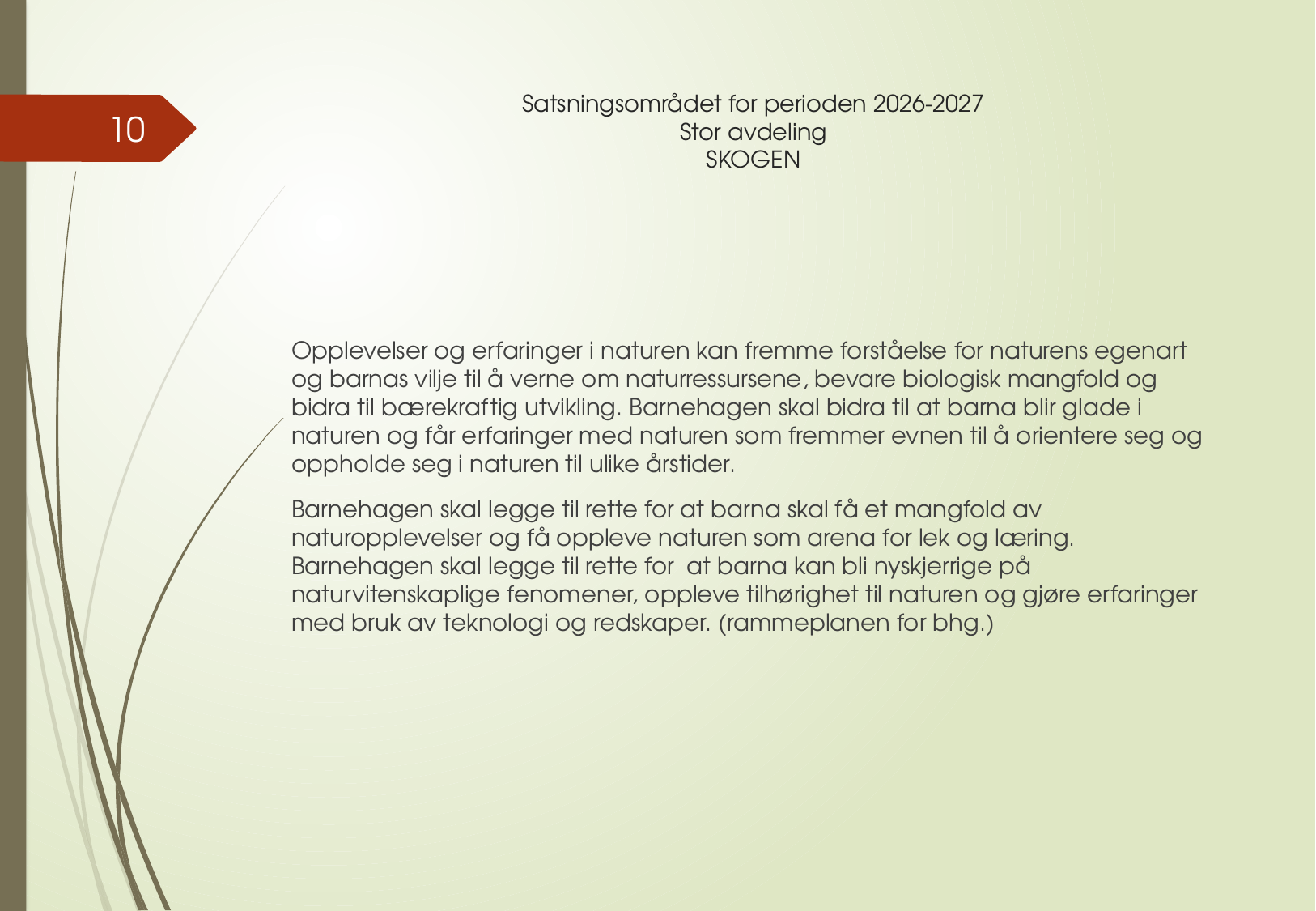

# Satsningsområdet for perioden 2026-2027 Stor avdeling SKOGEN
10

Opplevelser og erfaringer i naturen kan fremme forståelse for naturens egenart og barnas vilje til å verne om naturressursene, bevare biologisk mangfold og bidra til bærekraftig utvikling. Barnehagen skal bidra til at barna blir glade i naturen og får erfaringer med naturen som fremmer evnen til å orientere seg og oppholde seg i naturen til ulike årstider.
Barnehagen skal legge til rette for at barna skal få et mangfold av naturopplevelser og få oppleve naturen som arena for lek og læring. Barnehagen skal legge til rette for  at barna kan bli nyskjerrige på naturvitenskaplige fenomener, oppleve tilhørighet til naturen og gjøre erfaringer med bruk av teknologi og redskaper. (rammeplanen for bhg.)